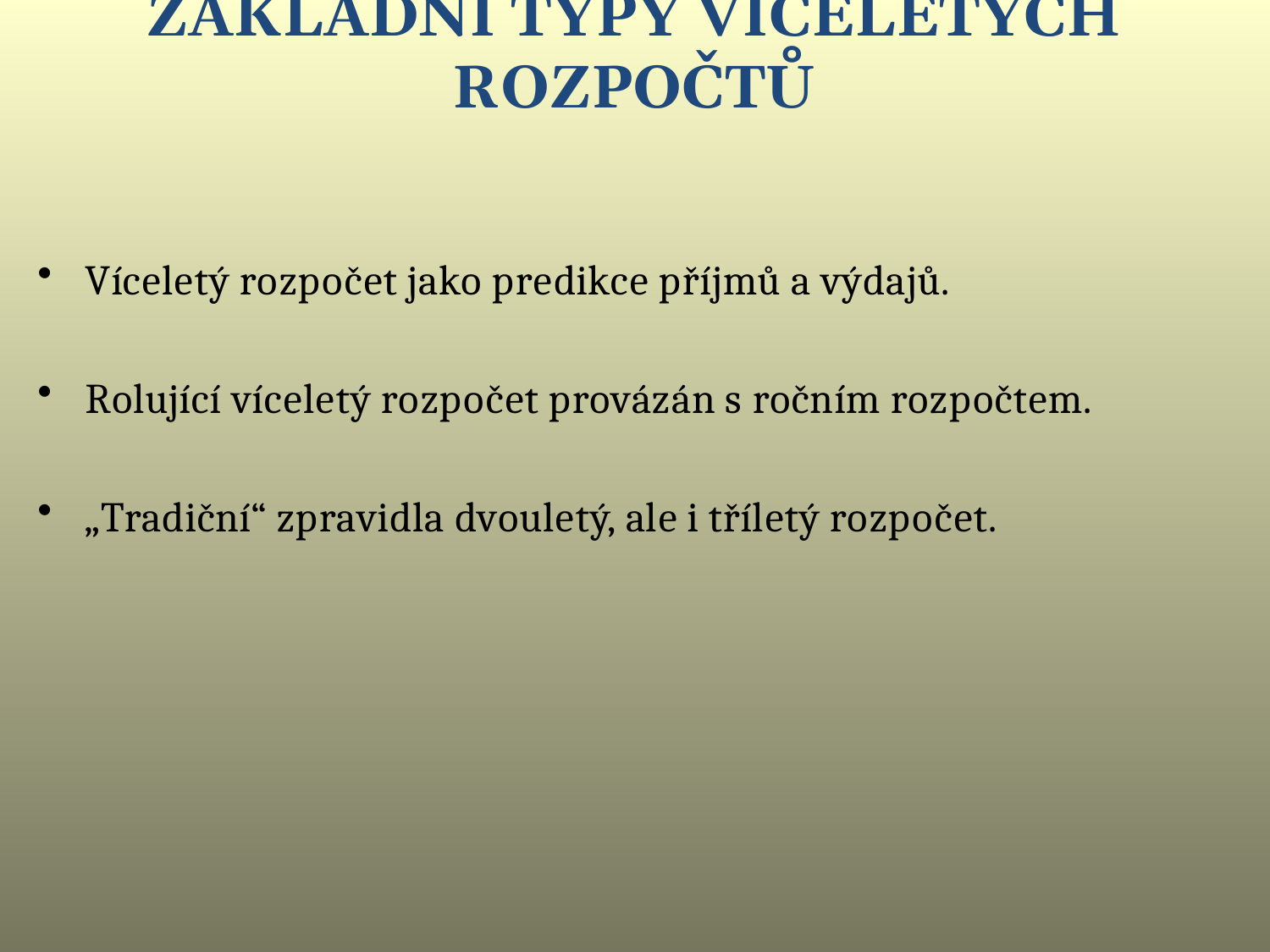

Základní typy víceletých rozpočtů
Víceletý rozpočet jako predikce příjmů a výdajů.

Rolující víceletý rozpočet provázán s ročním rozpočtem.

„Tradiční“ zpravidla dvouletý, ale i tříletý rozpočet.